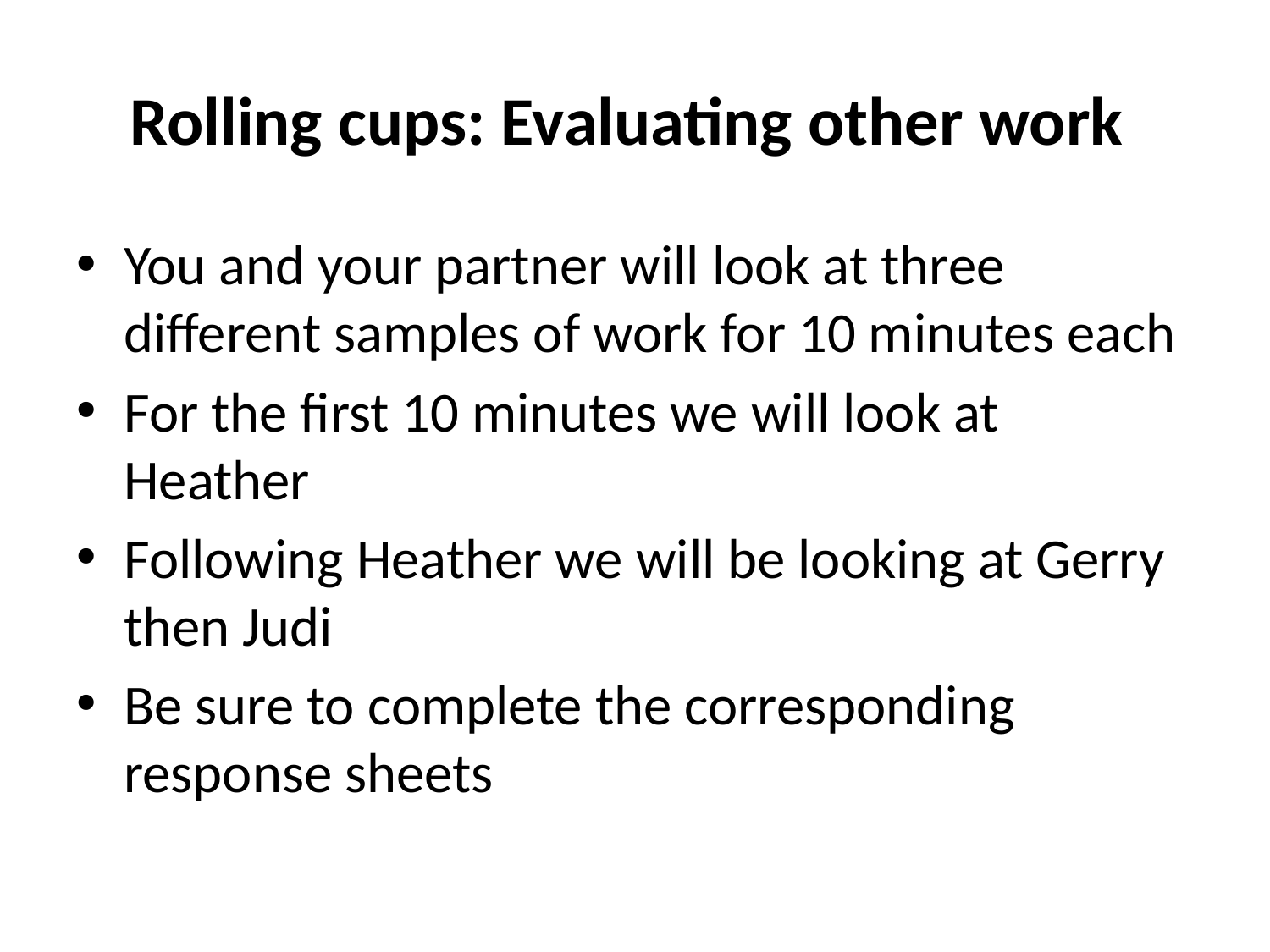

# Rolling cups: Evaluating other work
You and your partner will look at three different samples of work for 10 minutes each
For the first 10 minutes we will look at Heather
Following Heather we will be looking at Gerry then Judi
Be sure to complete the corresponding response sheets